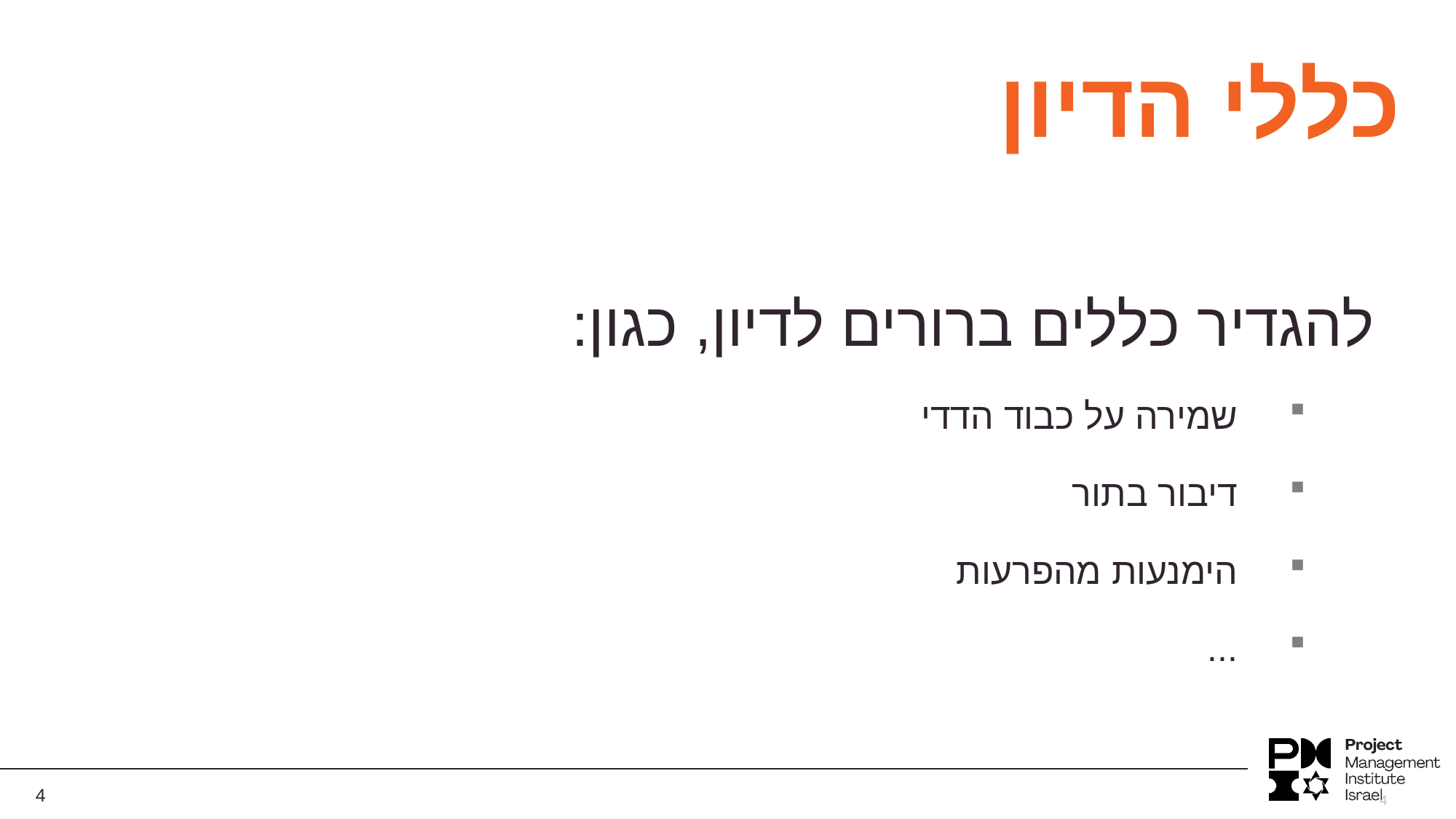

כללי הדיון
להגדיר כללים ברורים לדיון, כגון:
שמירה על כבוד הדדי
דיבור בתור
הימנעות מהפרעות
...